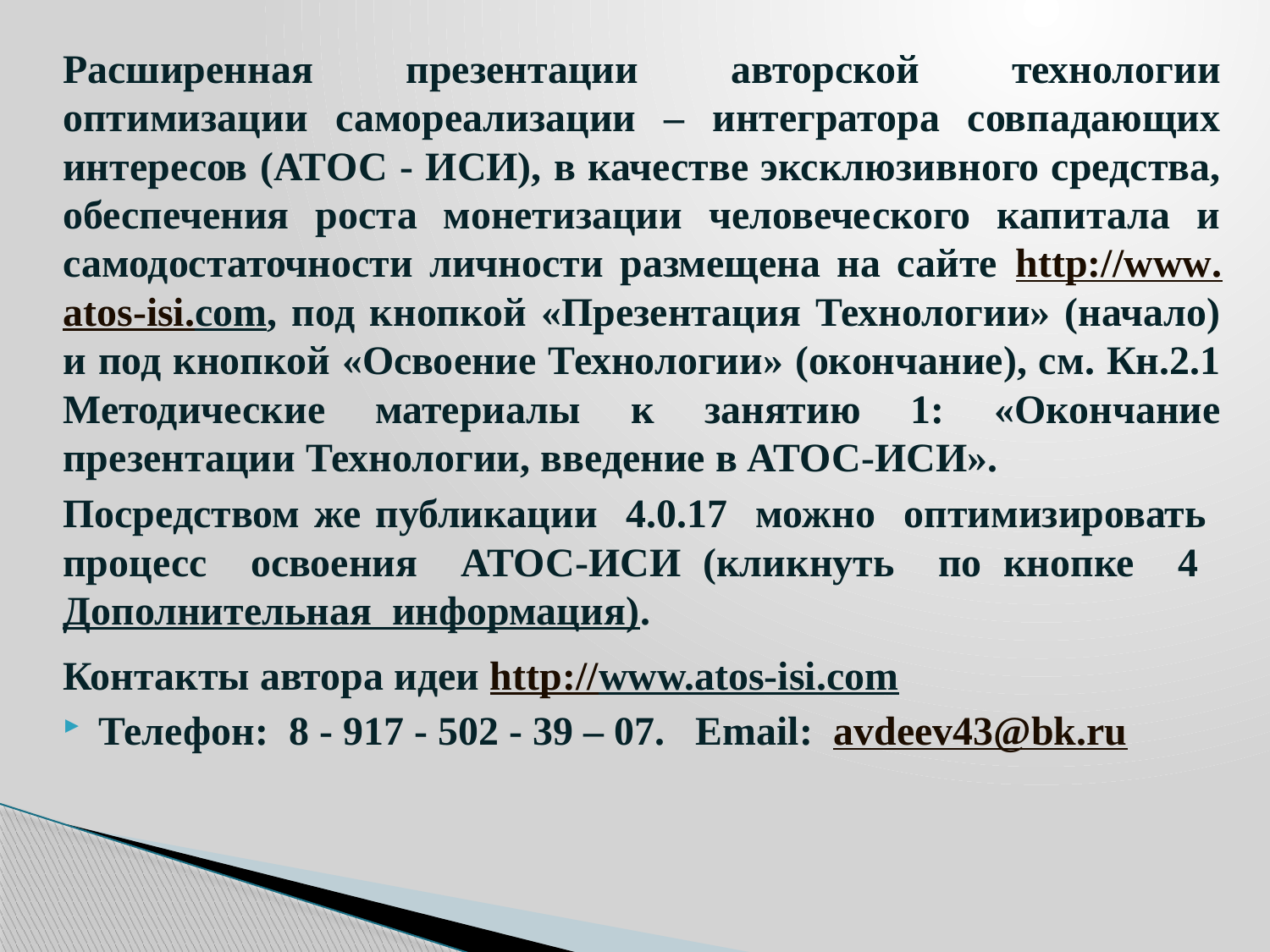

Расширенная презентации авторской технологии оптимизации самореализации – интегратора совпадающих интересов (АТОС - ИСИ), в качестве эксклюзивного средства, обеспечения роста монетизации человеческого капитала и самодостаточности личности размещена на сайте http://www.atos-isi.com, под кнопкой «Презентация Технологии» (начало) и под кнопкой «Освоение Технологии» (окончание), см. Кн.2.1 Методические материалы к занятию 1: «Окончание презентации Технологии, введение в АТОС-ИСИ».
Посредством же публикации  4.0.17  можно  оптимизировать  процесс  освоения  АТОС-ИСИ (кликнуть  по кнопке  4  Дополнительная  информация).

Контакты автора идеи http://www.atos-isi.com
Телефон:  8 - 917 - 502 - 39 – 07.   Email:  avdeev43@bk.ru